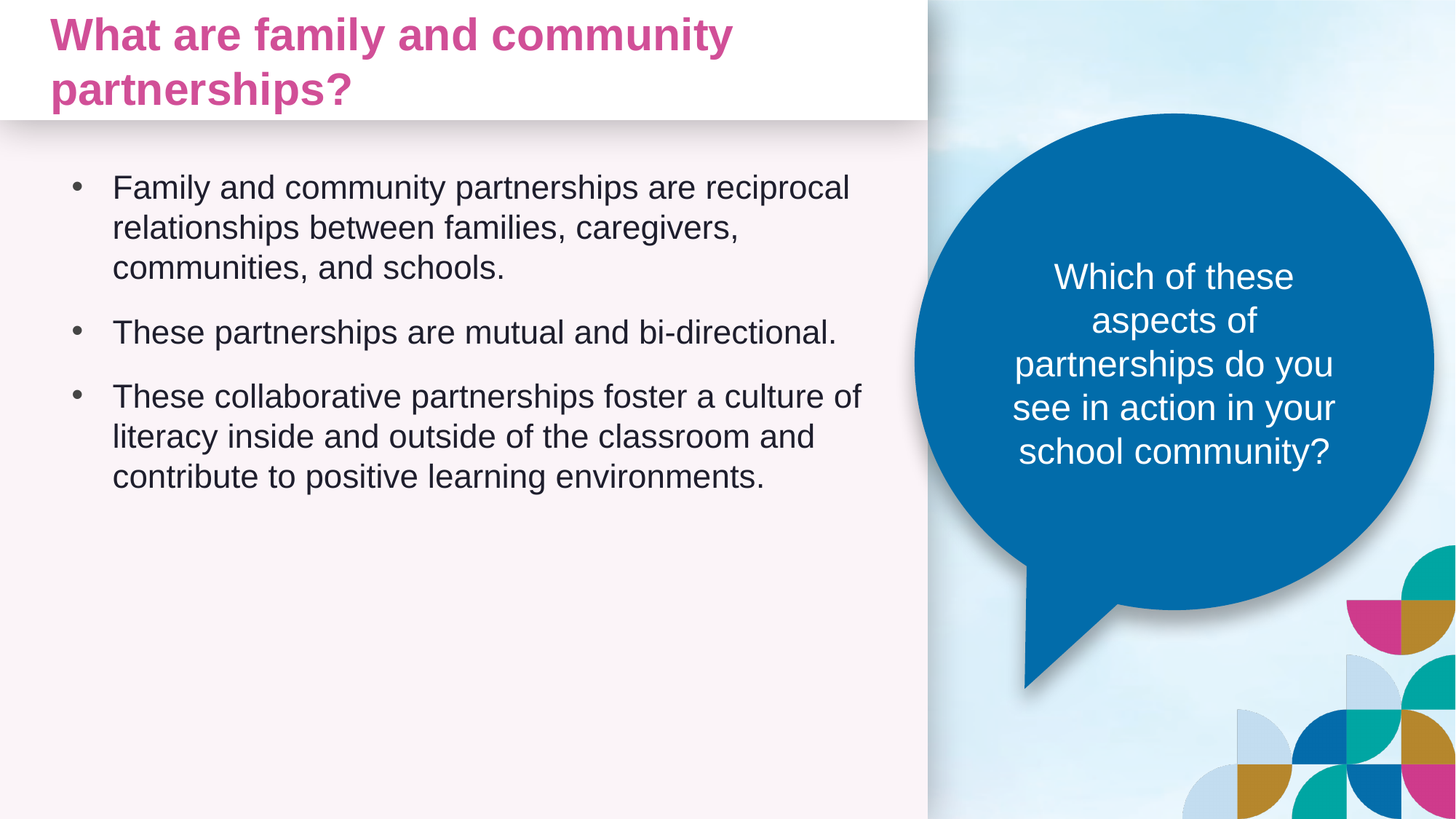

# What are family and community partnerships?
Which of these aspects of partnerships do you see in action in your school community?
Family and community partnerships are reciprocal relationships between families, caregivers, communities, and schools.
These partnerships are mutual and bi-directional.
These collaborative partnerships foster a culture of literacy inside and outside of the classroom and contribute to positive learning environments.